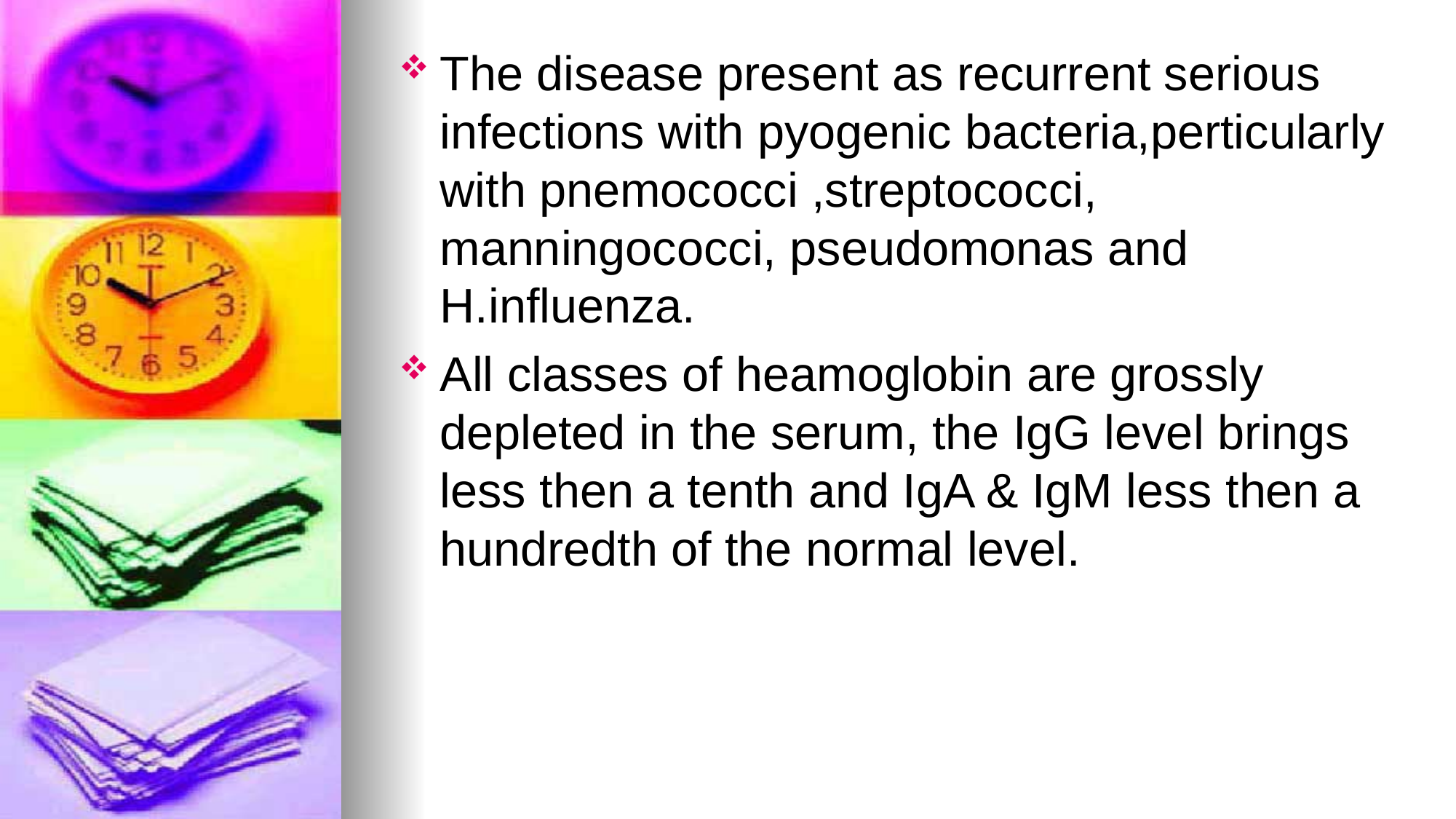

The disease present as recurrent serious infections with pyogenic bacteria,perticularly with pnemococci ,streptococci, manningococci, pseudomonas and H.influenza.
All classes of heamoglobin are grossly depleted in the serum, the IgG level brings less then a tenth and IgA & IgM less then a hundredth of the normal level.